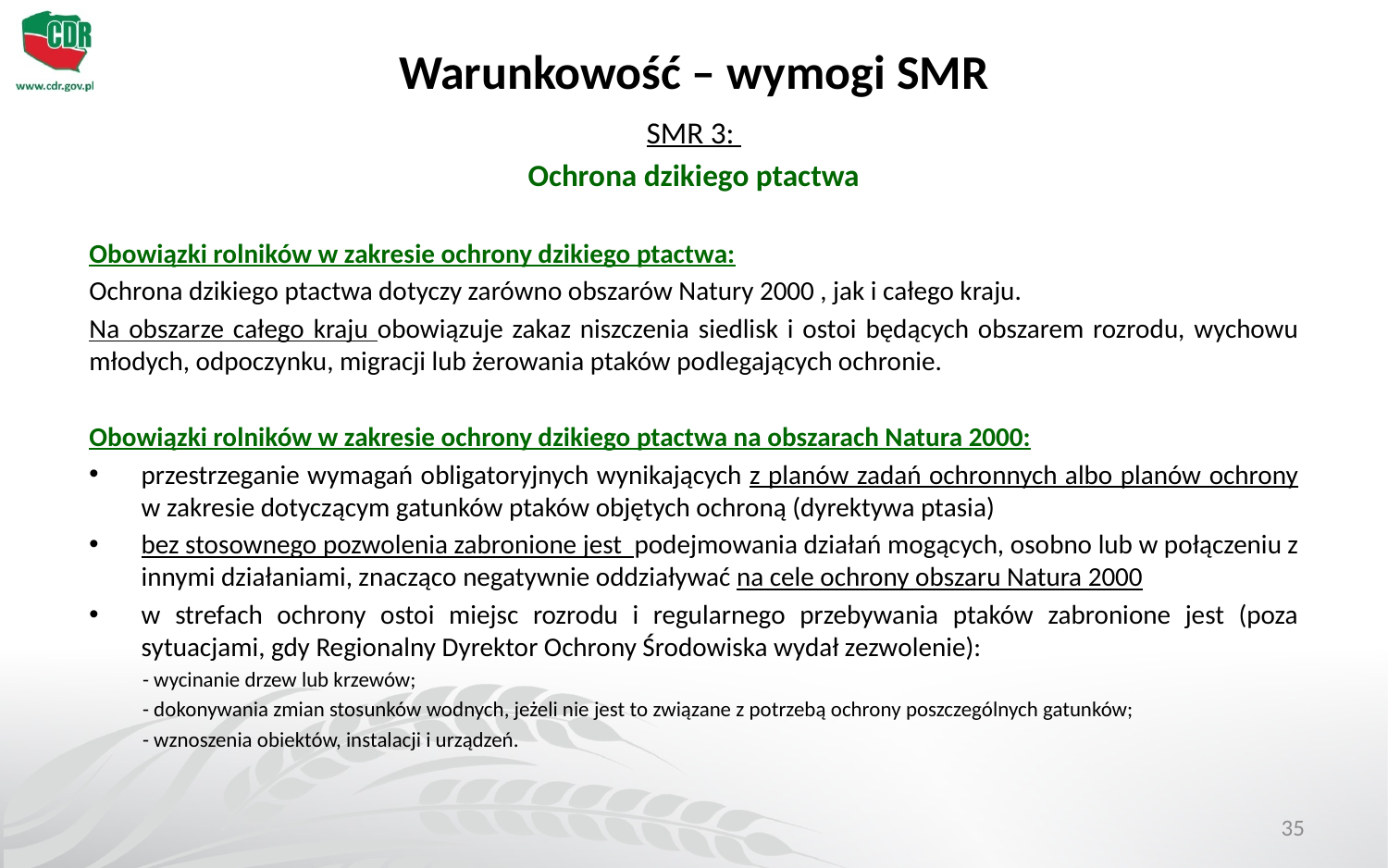

# Warunkowość – wymogi SMR
SMR 3:
Ochrona dzikiego ptactwa

Obowiązki rolników w zakresie ochrony dzikiego ptactwa:
Ochrona dzikiego ptactwa dotyczy zarówno obszarów Natury 2000 , jak i całego kraju.
Na obszarze całego kraju obowiązuje zakaz niszczenia siedlisk i ostoi będących obszarem rozrodu, wychowu młodych, odpoczynku, migracji lub żerowania ptaków podlegających ochronie.

Obowiązki rolników w zakresie ochrony dzikiego ptactwa na obszarach Natura 2000:
przestrzeganie wymagań obligatoryjnych wynikających z planów zadań ochronnych albo planów ochrony w zakresie dotyczącym gatunków ptaków objętych ochroną (dyrektywa ptasia)
bez stosownego pozwolenia zabronione jest  podejmowania działań mogących, osobno lub w połączeniu z innymi działaniami, znacząco negatywnie oddziaływać na cele ochrony obszaru Natura 2000
w strefach ochrony ostoi miejsc rozrodu i regularnego przebywania ptaków zabronione jest (poza sytuacjami, gdy Regionalny Dyrektor Ochrony Środowiska wydał zezwolenie):
           - wycinanie drzew lub krzewów;
           - dokonywania zmian stosunków wodnych, jeżeli nie jest to związane z potrzebą ochrony poszczególnych gatunków;
           - wznoszenia obiektów, instalacji i urządzeń.

35